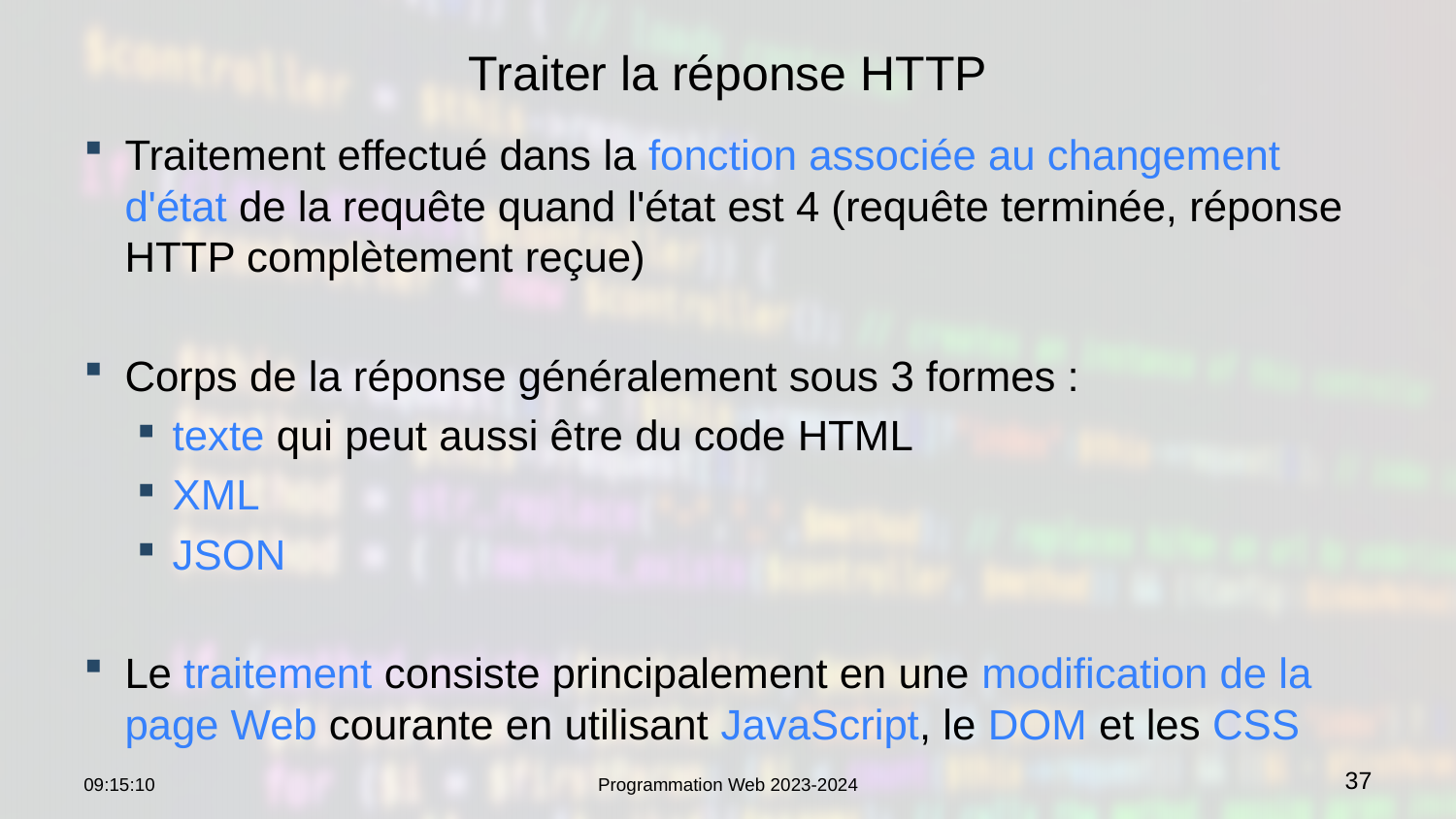

# Traiter la réponse HTTP
Traitement effectué dans la fonction associée au changement d'état de la requête quand l'état est 4 (requête terminée, réponse HTTP complètement reçue)

Corps de la réponse généralement sous 3 formes :
texte qui peut aussi être du code HTML
XML
JSON

Le traitement consiste principalement en une modification de la page Web courante en utilisant JavaScript, le DOM et les CSS
09:15:10
Programmation Web 2023-2024
37